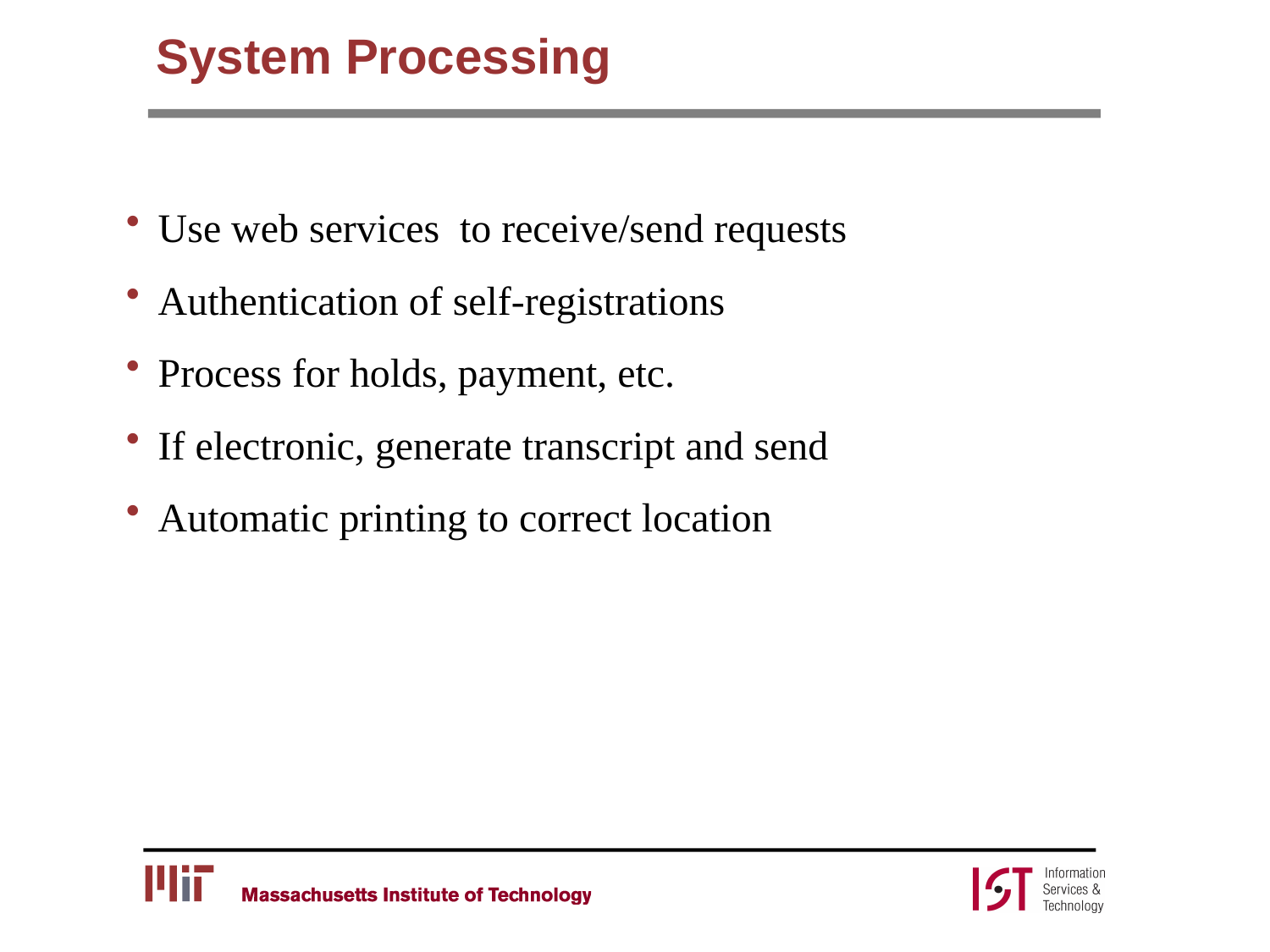

# System Processing
Use web services  to receive/send requests
Authentication of self-registrations
Process for holds, payment, etc.
If electronic, generate transcript and send
Automatic printing to correct location